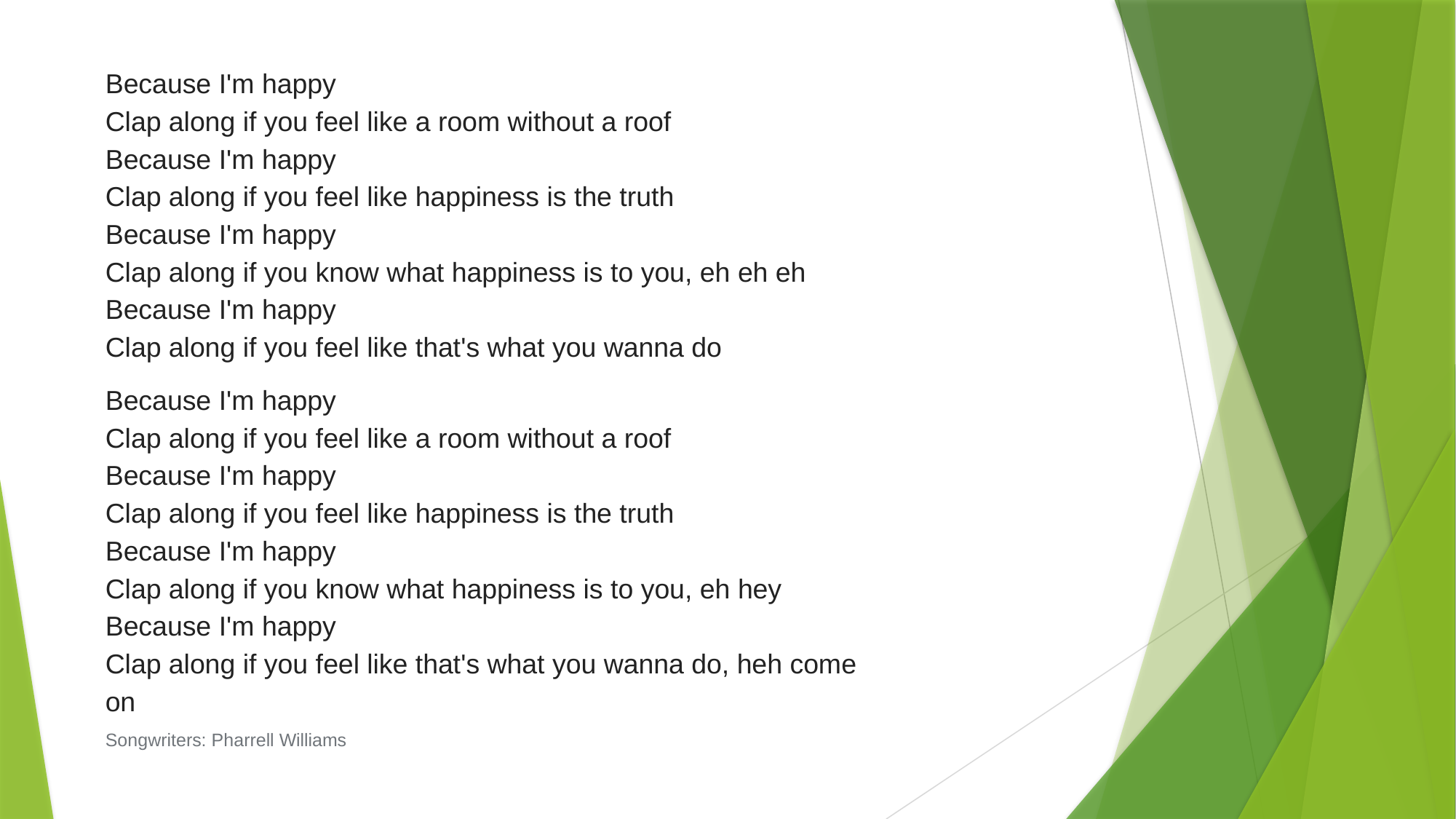

Because I'm happy
Clap along if you feel like a room without a roof
Because I'm happy
Clap along if you feel like happiness is the truth
Because I'm happy
Clap along if you know what happiness is to you, eh eh eh 
Because I'm happy
Clap along if you feel like that's what you wanna do
Because I'm happy
Clap along if you feel like a room without a roof
Because I'm happy
Clap along if you feel like happiness is the truth
Because I'm happy
Clap along if you know what happiness is to you, eh hey
Because I'm happy
Clap along if you feel like that's what you wanna do, heh come on
Songwriters: Pharrell Williams